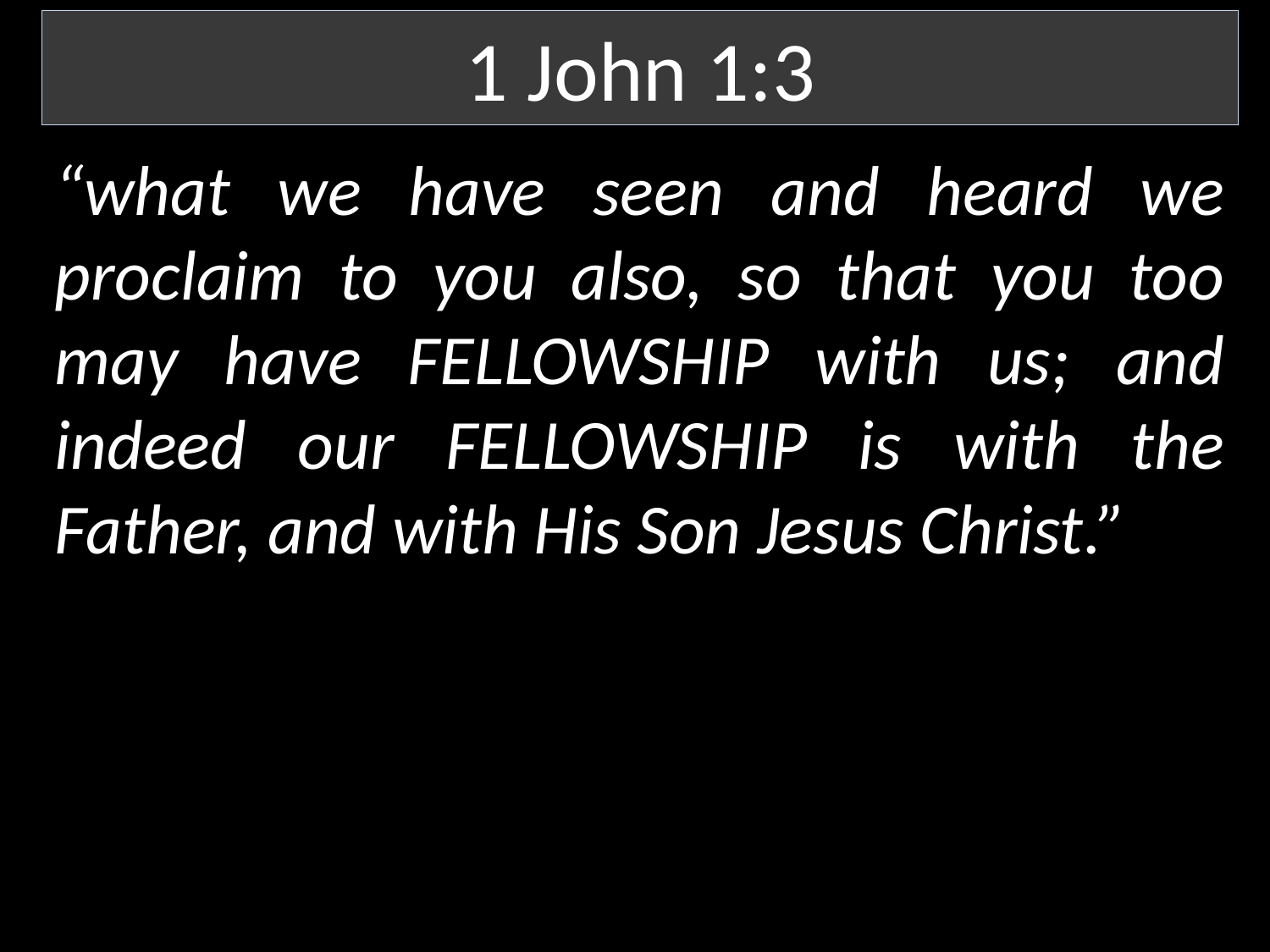

1 John 1:3
“what we have seen and heard we proclaim to you also, so that you too may have FELLOWSHIP with us; and indeed our FELLOWSHIP is with the Father, and with His Son Jesus Christ.”